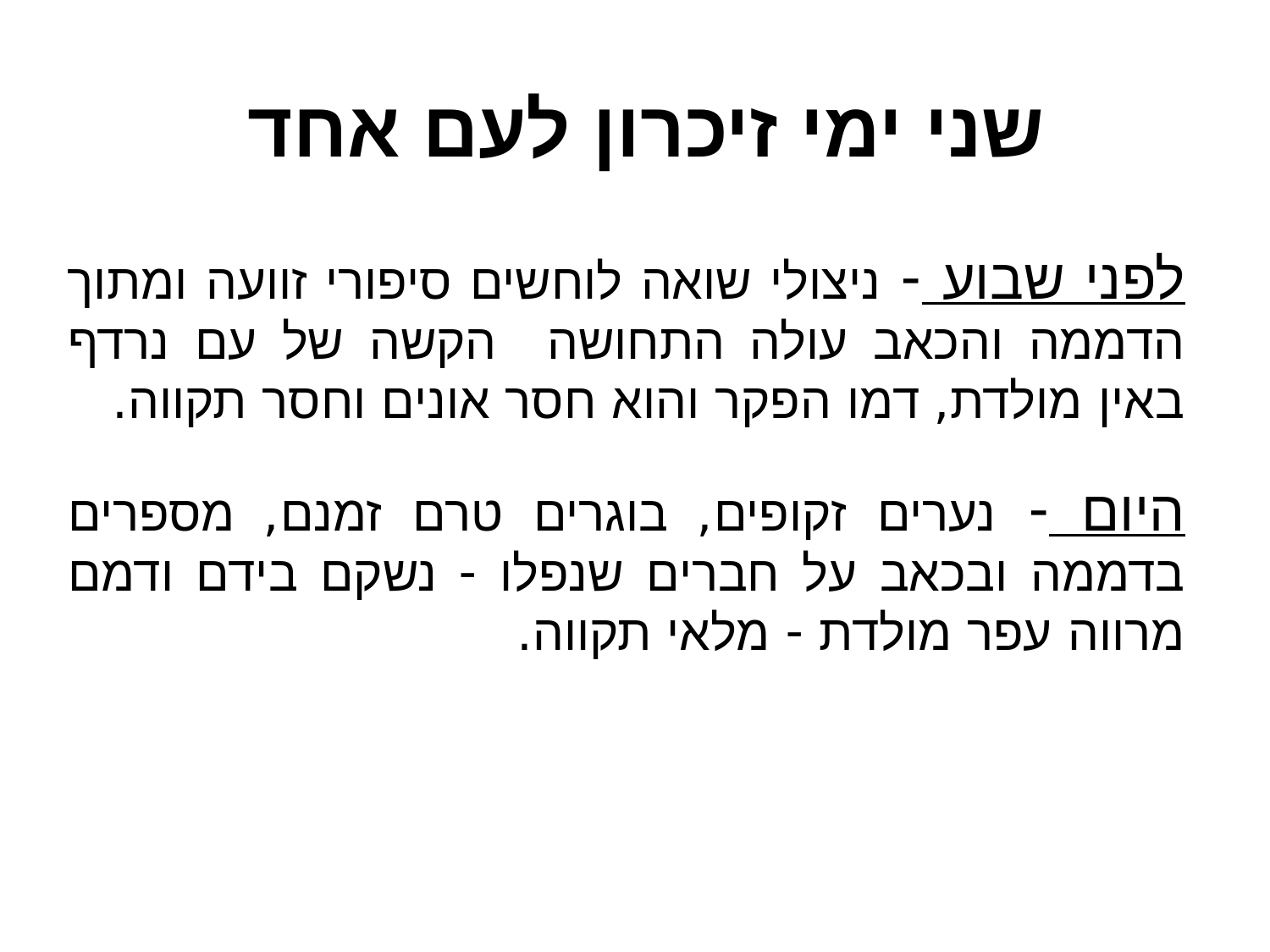

# שני ימי זיכרון לעם אחד
לפני שבוע - ניצולי שואה לוחשים סיפורי זוועה ומתוך הדממה והכאב עולה התחושה  הקשה של עם נרדף באין מולדת, דמו הפקר והוא חסר אונים וחסר תקווה.

היום - נערים זקופים, בוגרים טרם זמנם, מספרים בדממה ובכאב על חברים שנפלו - נשקם בידם ודמם מרווה עפר מולדת - מלאי תקווה.